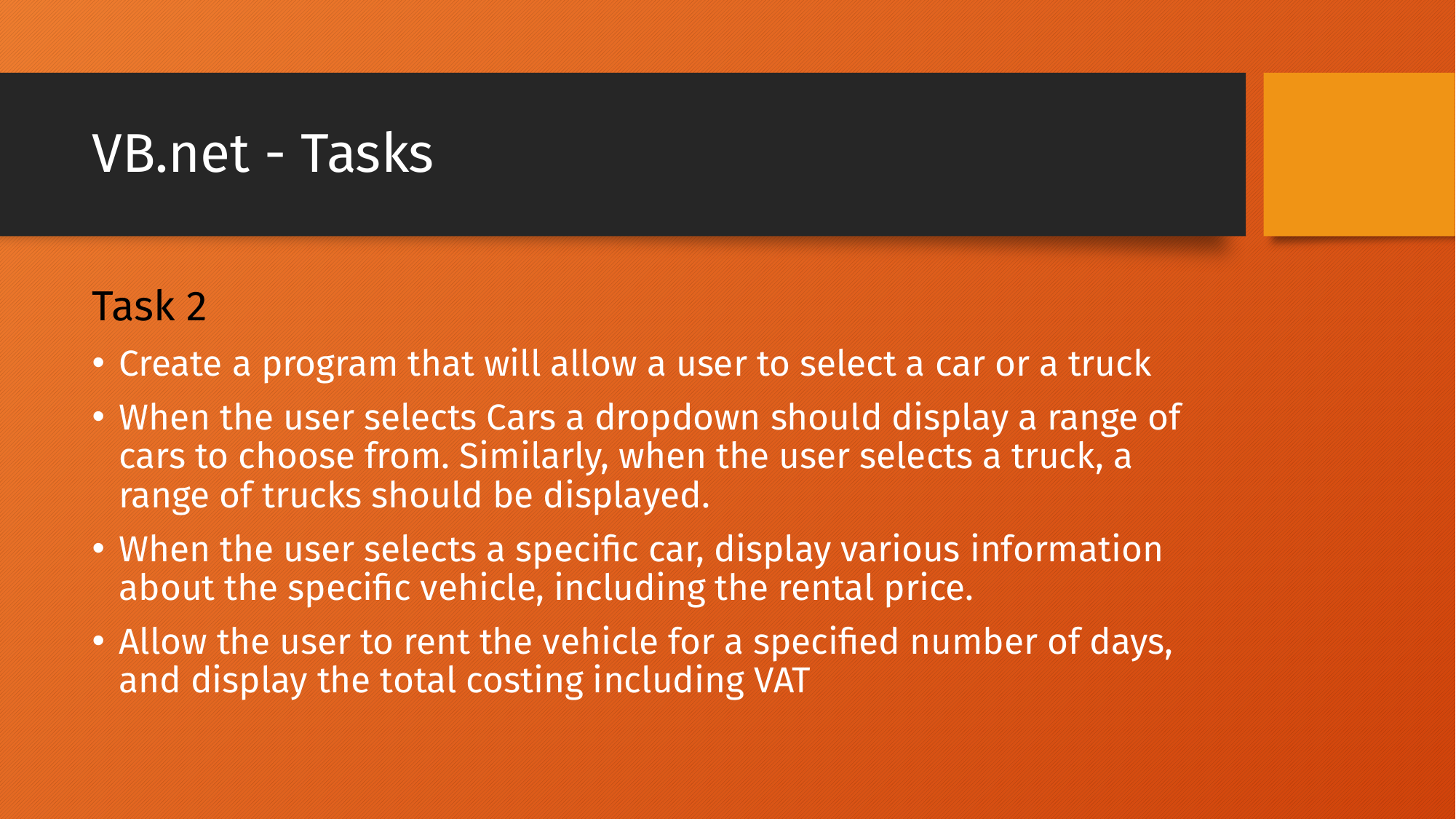

# VB.net - Tasks
Task 2
Create a program that will allow a user to select a car or a truck
When the user selects Cars a dropdown should display a range of cars to choose from. Similarly, when the user selects a truck, a range of trucks should be displayed.
When the user selects a specific car, display various information about the specific vehicle, including the rental price.
Allow the user to rent the vehicle for a specified number of days, and display the total costing including VAT